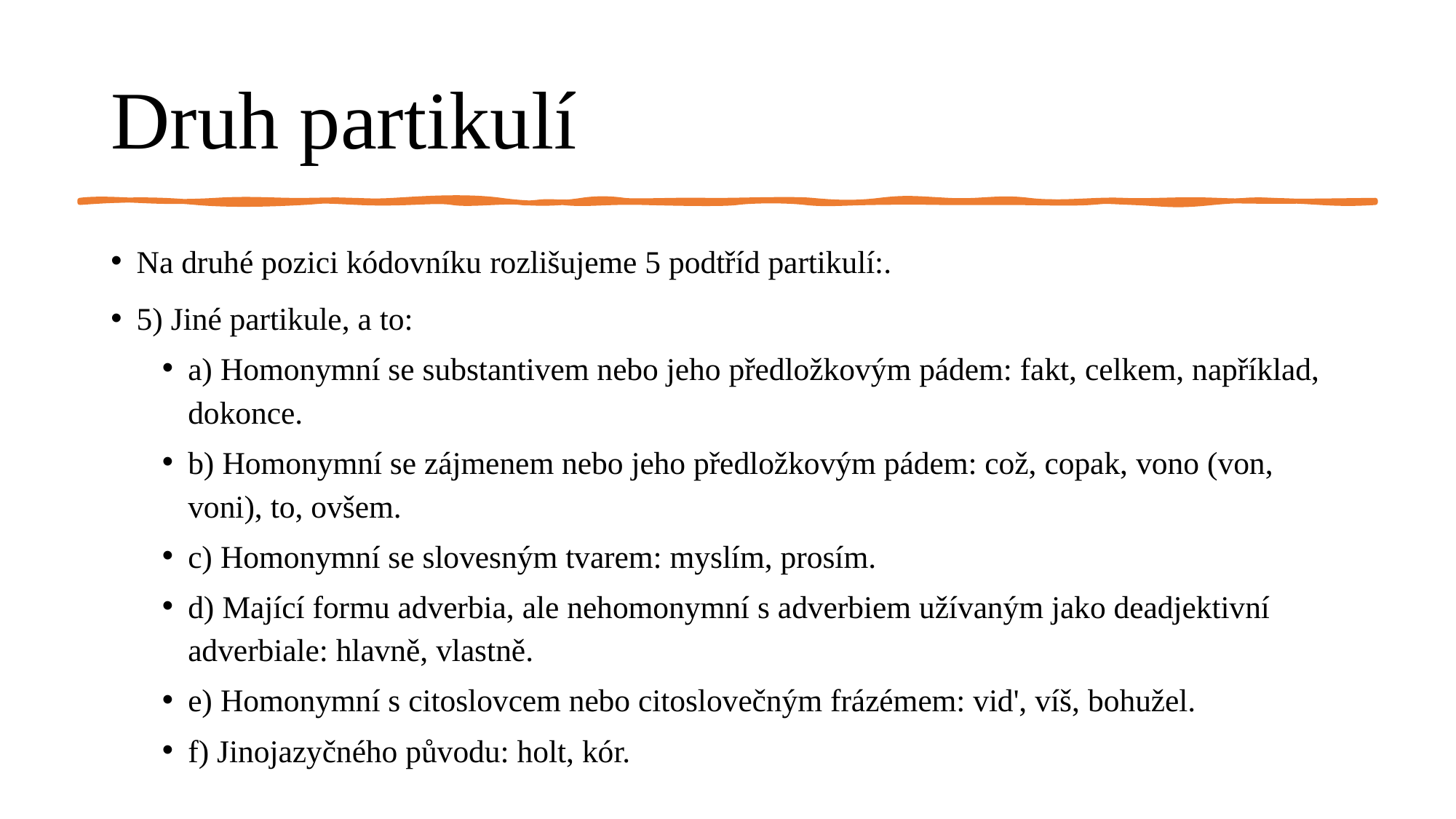

# Druh partikulí

Na druhé pozici kódovníku rozlišujeme 5 podtříd partikulí:.
5) Jiné partikule, a to:
a) Homonymní se substantivem nebo jeho předložkovým pádem: fakt, celkem, například, dokonce.
b) Homonymní se zájmenem nebo jeho předložkovým pádem: což, copak, vono (von, voni), to, ovšem.
c) Homonymní se slovesným tvarem: myslím, prosím.
d) Mající formu adverbia, ale nehomonymní s adverbiem užívaným jako deadjektivní adverbiale: hlavně, vlastně.
e) Homonymní s citoslovcem nebo citoslovečným frázémem: vid', víš, bohužel.
f) Jinojazyčného původu: holt, kór.